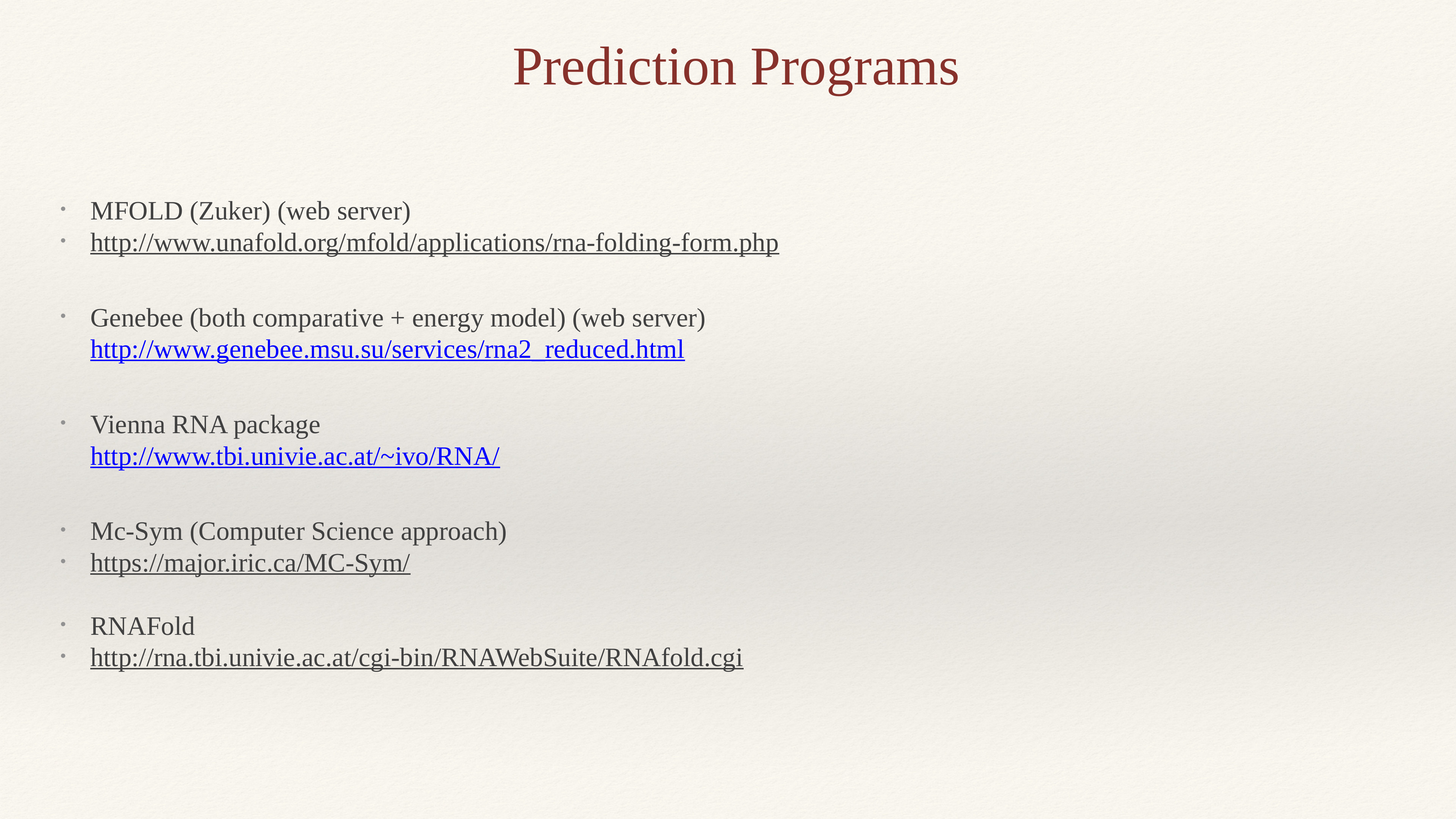

Prediction Programs
MFOLD (Zuker) (web server)
http://www.unafold.org/mfold/applications/rna-folding-form.php

Genebee (both comparative + energy model) (web server)
	http://www.genebee.msu.su/services/rna2_reduced.html

Vienna RNA package
	http://www.tbi.univie.ac.at/~ivo/RNA/

Mc-Sym (Computer Science approach)
https://major.iric.ca/MC-Sym/

RNAFold
http://rna.tbi.univie.ac.at/cgi-bin/RNAWebSuite/RNAfold.cgi